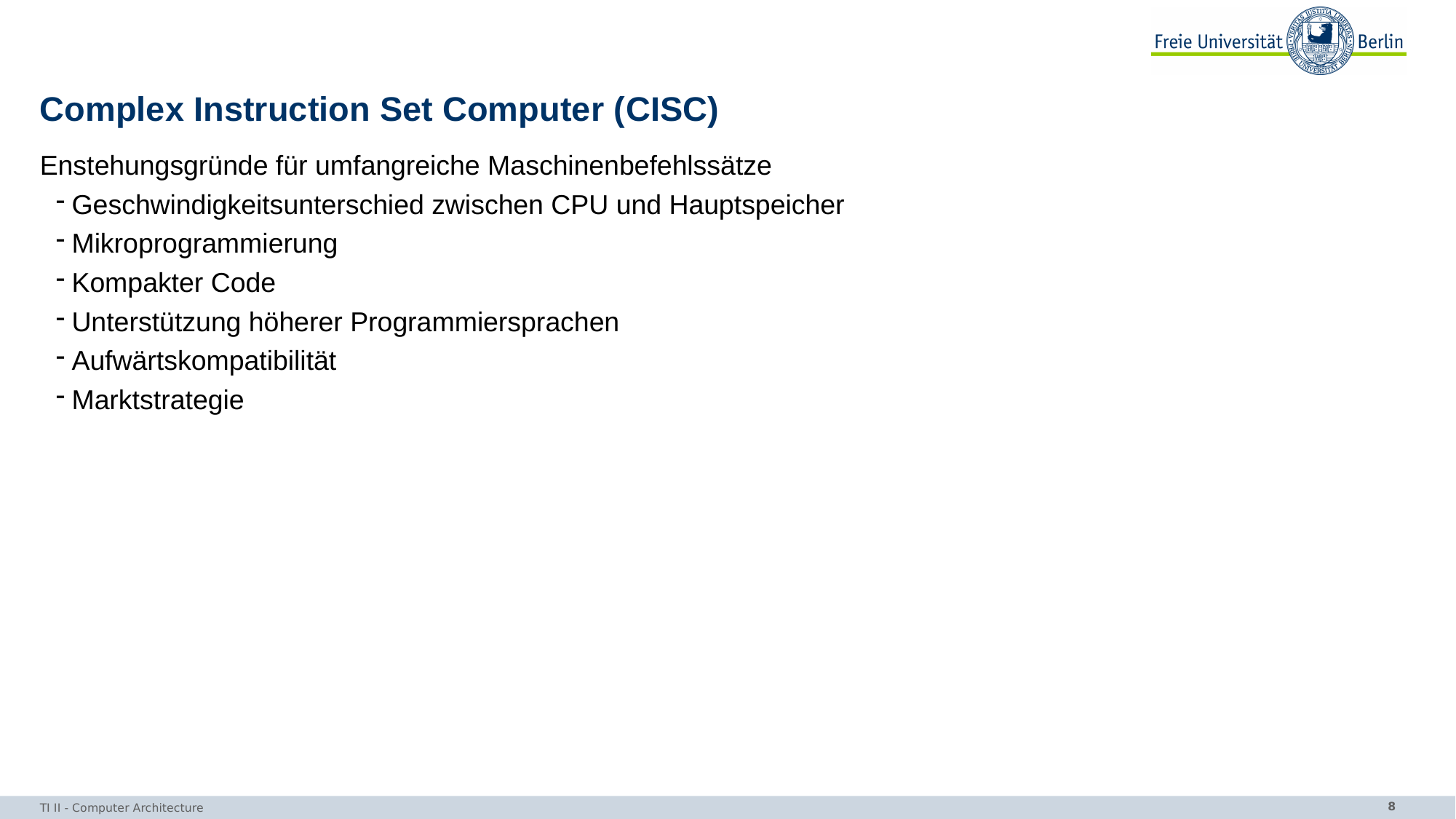

# Complex Instruction Set Computer (CISC)
Enstehungsgründe für umfangreiche Maschinenbefehlssätze
Geschwindigkeitsunterschied zwischen CPU und Hauptspeicher
Mikroprogrammierung
Kompakter Code
Unterstützung höherer Programmiersprachen
Aufwärtskompatibilität
Marktstrategie

TI II - Computer Architecture